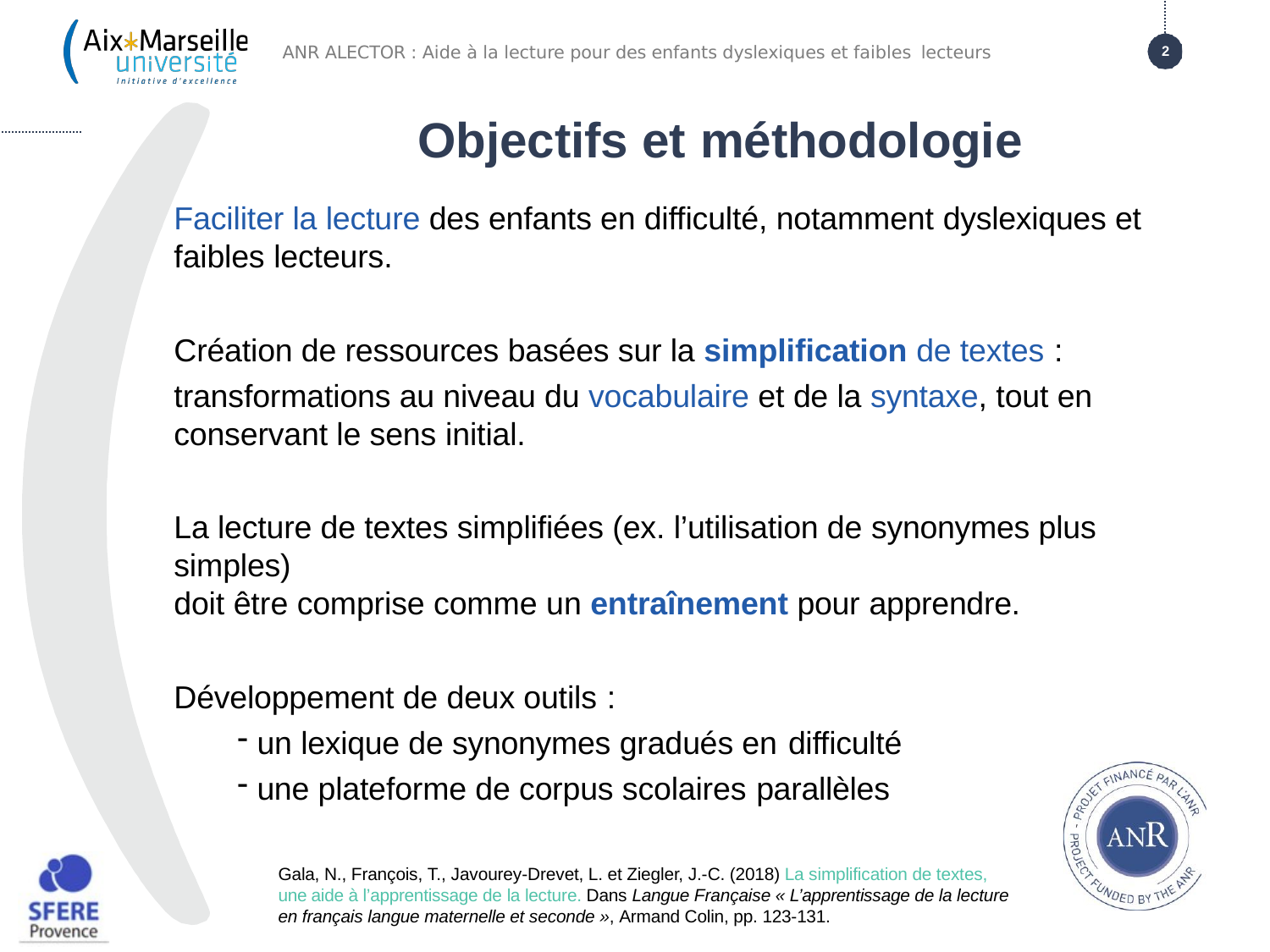

ANR ALECTOR : Aide à la lecture pour des enfants dyslexiques et faibles lecteurs
2
Objectifs et méthodologie
Faciliter la lecture des enfants en difficulté, notamment dyslexiques et  faibles lecteurs.

Création de ressources basées sur la simplification de textes :
transformations au niveau du vocabulaire et de la syntaxe, tout en  conservant le sens initial.

La lecture de textes simplifiées (ex. l’utilisation de synonymes plus simples)
doit être comprise comme un entraînement pour apprendre.

Développement de deux outils :
un lexique de synonymes gradués en difficulté
une plateforme de corpus scolaires parallèles

Gala, N., François, T., Javourey-Drevet, L. et Ziegler, J.-C. (2018) La simplification de textes,  une aide à l’apprentissage de la lecture. Dans Langue Française « L’apprentissage de la lecture  en français langue maternelle et seconde », Armand Colin, pp. 123-131.